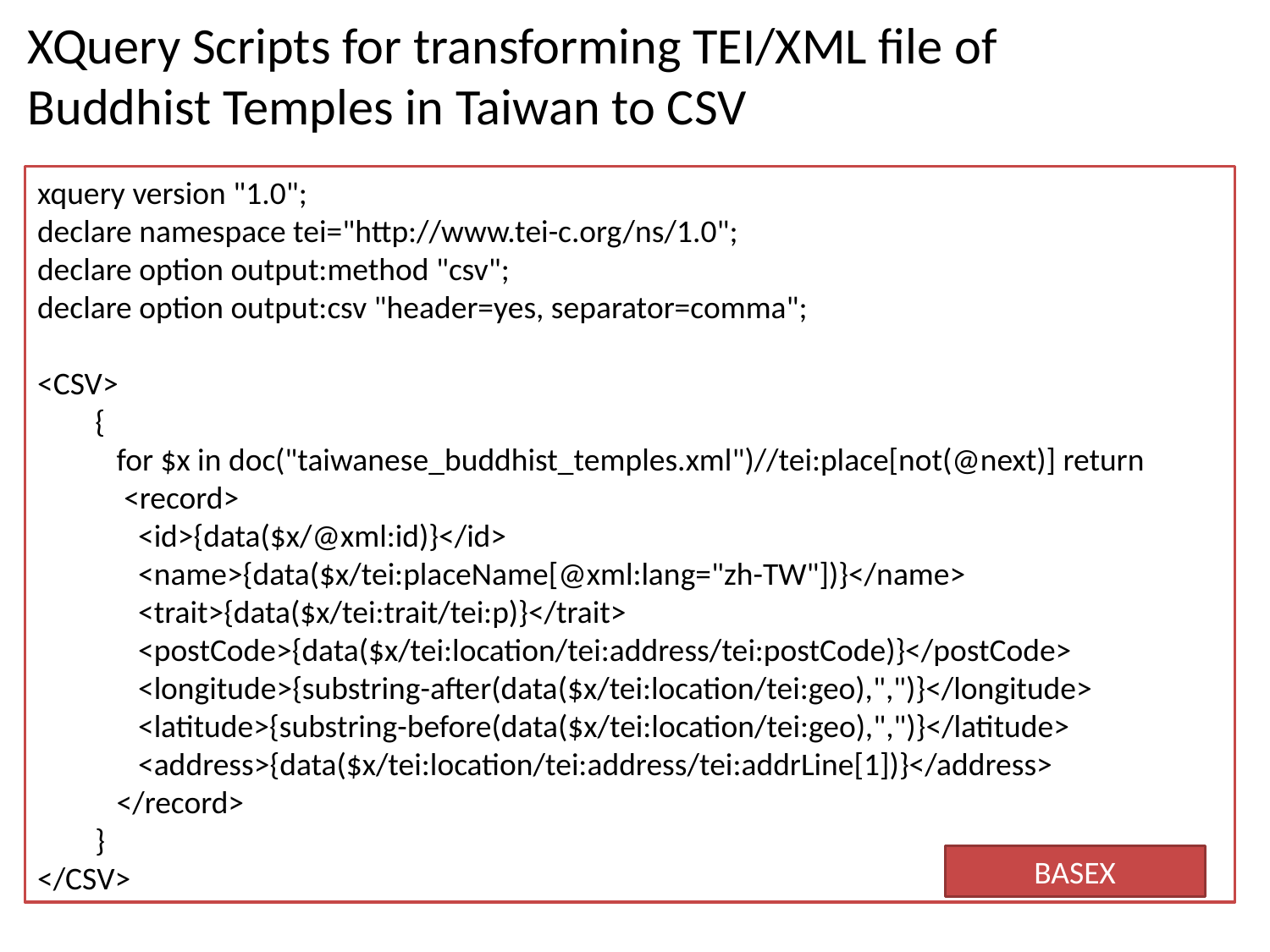

XQuery Scripts for transforming TEI/XML file of Buddhist Temples in Taiwan to CSV
xquery version "1.0";
declare namespace tei="http://www.tei-c.org/ns/1.0";
declare option output:method "csv";
declare option output:csv "header=yes, separator=comma";

<CSV>
        {
           for $x in doc("taiwanese_buddhist_temples.xml")//tei:place[not(@next)] return
            <record>
              <id>{data($x/@xml:id)}</id>
              <name>{data($x/tei:placeName[@xml:lang="zh-TW"])}</name>
              <trait>{data($x/tei:trait/tei:p)}</trait>
              <postCode>{data($x/tei:location/tei:address/tei:postCode)}</postCode>
              <longitude>{substring-after(data($x/tei:location/tei:geo),",")}</longitude>
              <latitude>{substring-before(data($x/tei:location/tei:geo),",")}</latitude>
              <address>{data($x/tei:location/tei:address/tei:addrLine[1])}</address>
           </record>
        }
</CSV>
BASEX